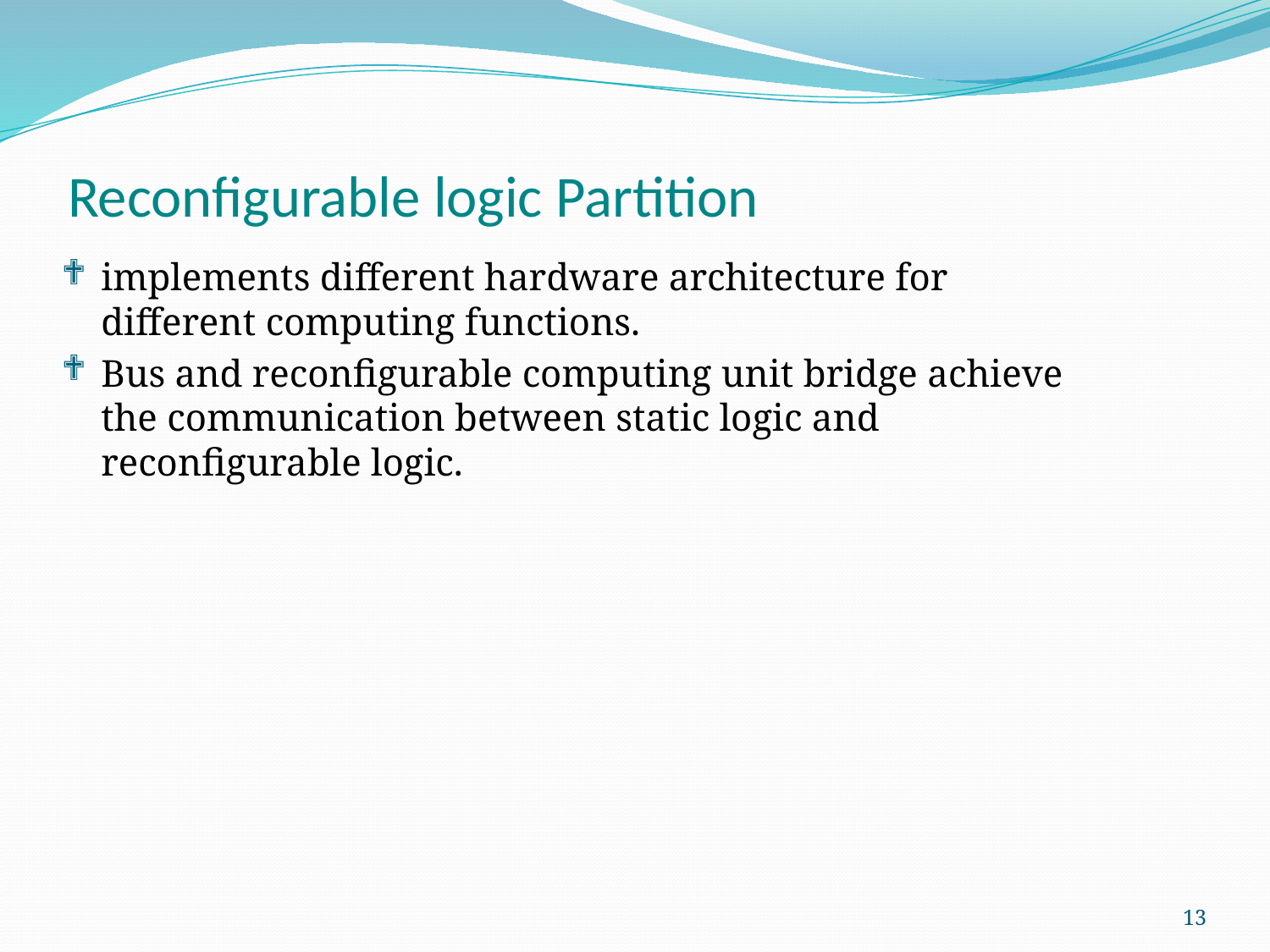

Reconfigurable logic Partition
implements different hardware architecture for different computing functions.
Bus and reconfigurable computing unit bridge achieve the communication between static logic and reconfigurable logic.
13